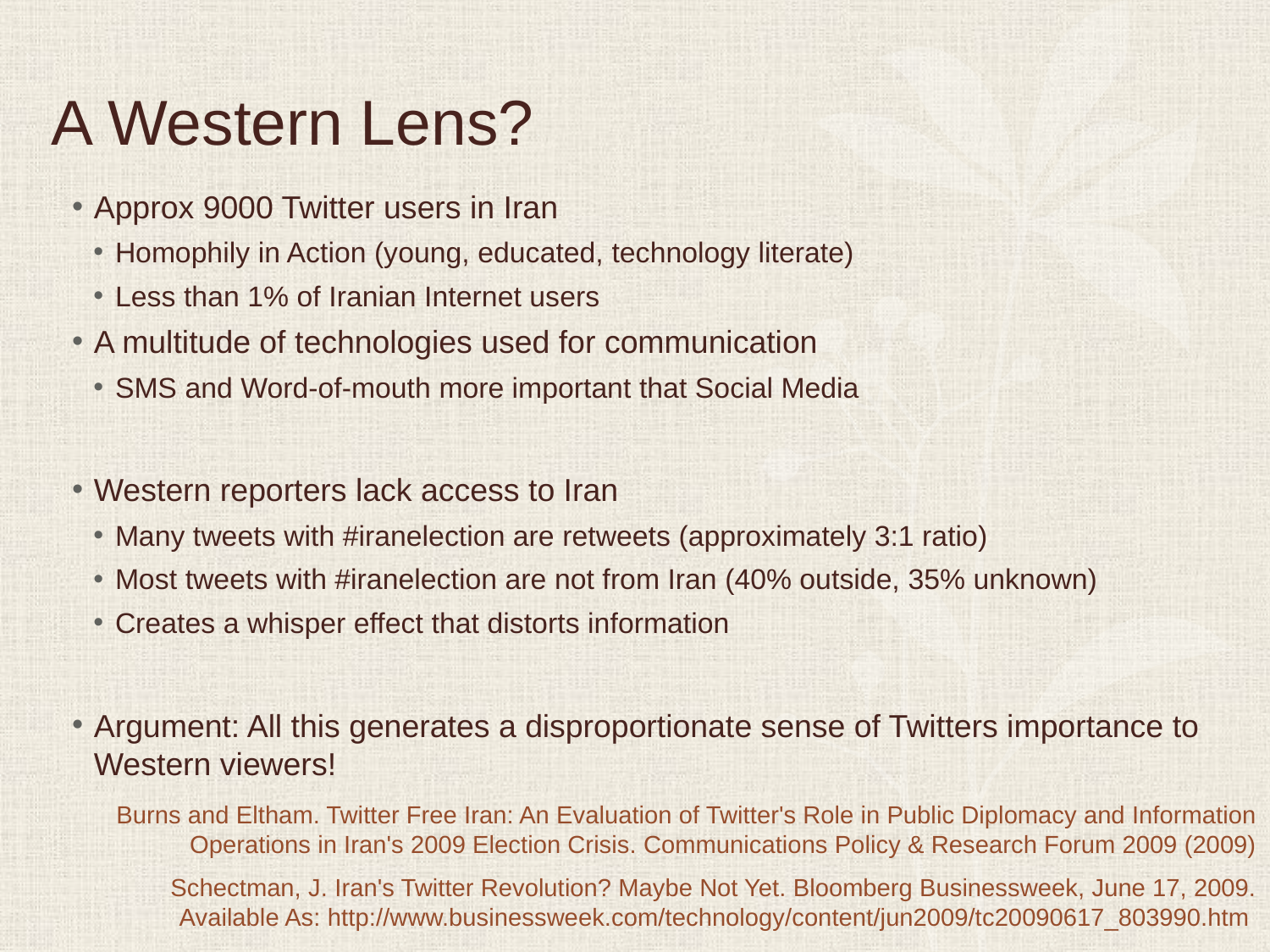

# A Western Lens?
Approx 9000 Twitter users in Iran
Homophily in Action (young, educated, technology literate)
Less than 1% of Iranian Internet users
A multitude of technologies used for communication
SMS and Word-of-mouth more important that Social Media

Western reporters lack access to Iran
Many tweets with #iranelection are retweets (approximately 3:1 ratio)
Most tweets with #iranelection are not from Iran (40% outside, 35% unknown)
Creates a whisper effect that distorts information

Argument: All this generates a disproportionate sense of Twitters importance to Western viewers!

Burns and Eltham. Twitter Free Iran: An Evaluation of Twitter's Role in Public Diplomacy and Information Operations in Iran's 2009 Election Crisis. Communications Policy & Research Forum 2009 (2009)
Schectman, J. Iran's Twitter Revolution? Maybe Not Yet. Bloomberg Businessweek, June 17, 2009. Available As: http://www.businessweek.com/technology/content/jun2009/tc20090617_803990.htm